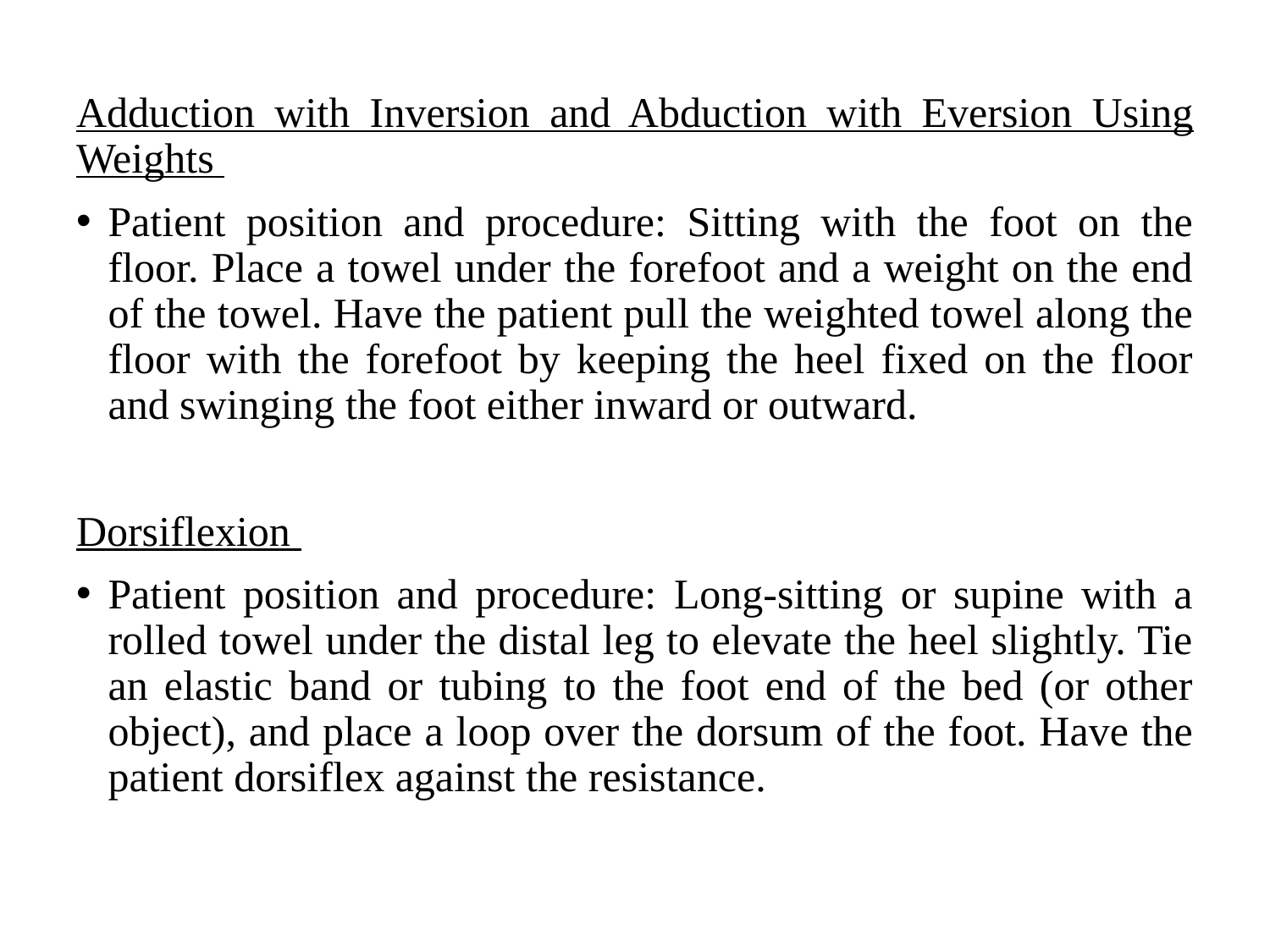

Adduction with Inversion and Abduction with Eversion Using Weights
Patient position and procedure: Sitting with the foot on the floor. Place a towel under the forefoot and a weight on the end of the towel. Have the patient pull the weighted towel along the floor with the forefoot by keeping the heel fixed on the floor and swinging the foot either inward or outward.

Dorsiflexion
Patient position and procedure: Long-sitting or supine with a rolled towel under the distal leg to elevate the heel slightly. Tie an elastic band or tubing to the foot end of the bed (or other object), and place a loop over the dorsum of the foot. Have the patient dorsiflex against the resistance.